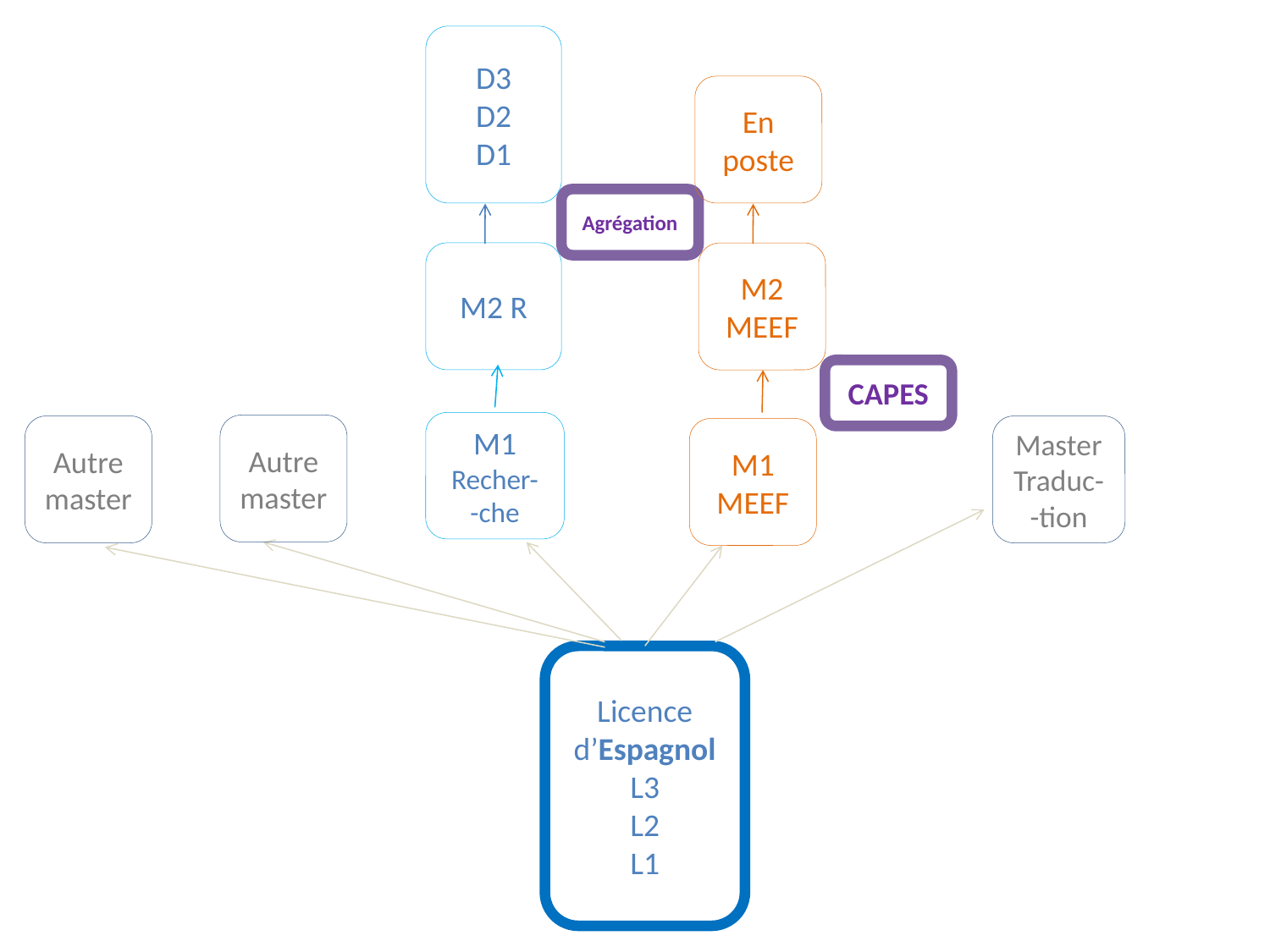

D3
D2
D1
En poste
Agrégation
M2 R
M2 MEEF
CAPES
M1
Recher-
-che
Autre master
Autre master
MasterTraduc--tion
M1 MEEF
Licence
d’Espagnol
L3
L2
L1